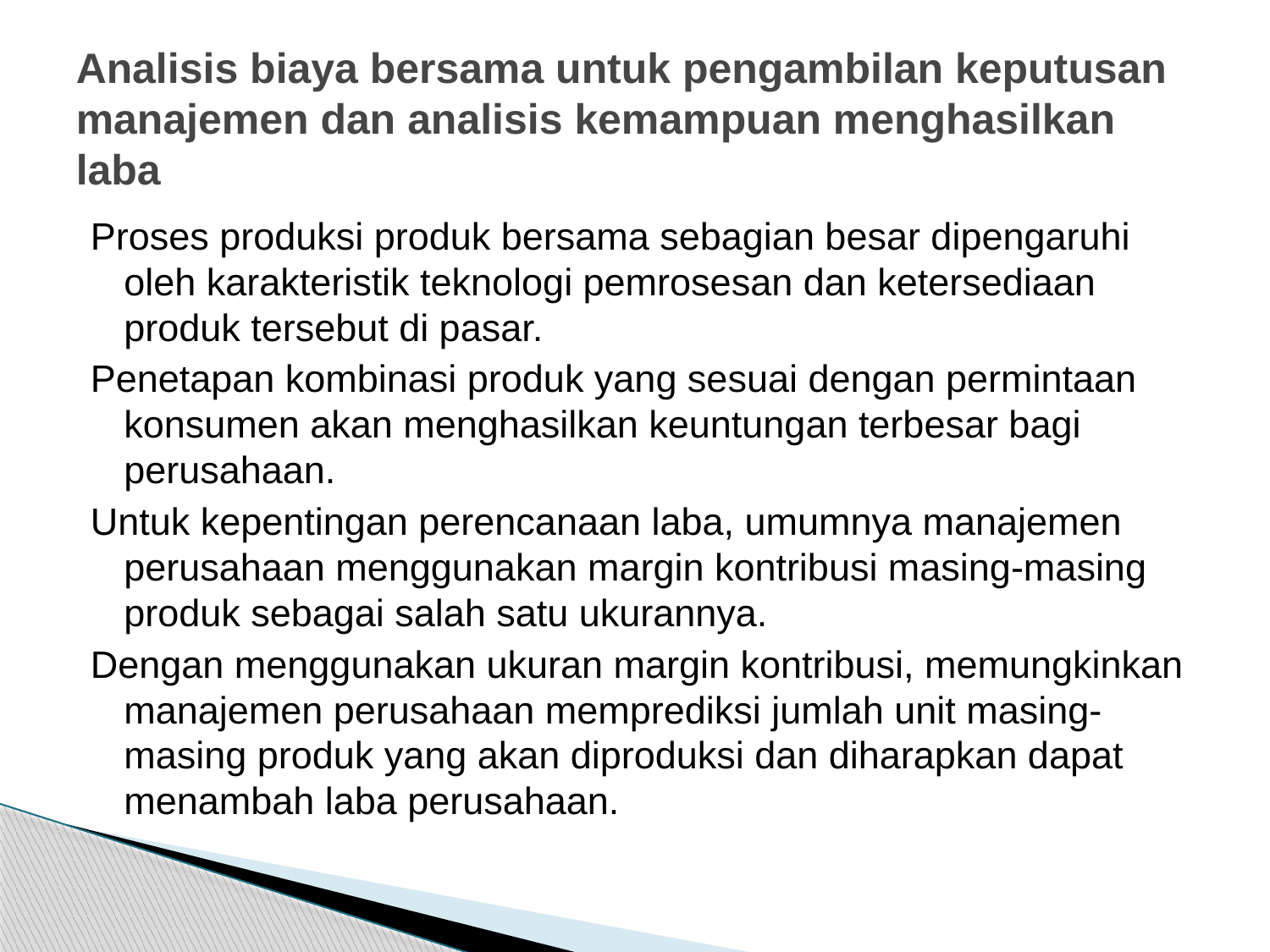

# Analisis biaya bersama untuk pengambilan keputusan manajemen dan analisis kemampuan menghasilkan laba
Proses produksi produk bersama sebagian besar dipengaruhi oleh karakteristik teknologi pemrosesan dan ketersediaan produk tersebut di pasar.
Penetapan kombinasi produk yang sesuai dengan permintaan konsumen akan menghasilkan keuntungan terbesar bagi perusahaan.
Untuk kepentingan perencanaan laba, umumnya manajemen perusahaan menggunakan margin kontribusi masing-masing produk sebagai salah satu ukurannya.
Dengan menggunakan ukuran margin kontribusi, memungkinkan manajemen perusahaan memprediksi jumlah unit masing-masing produk yang akan diproduksi dan diharapkan dapat menambah laba perusahaan.